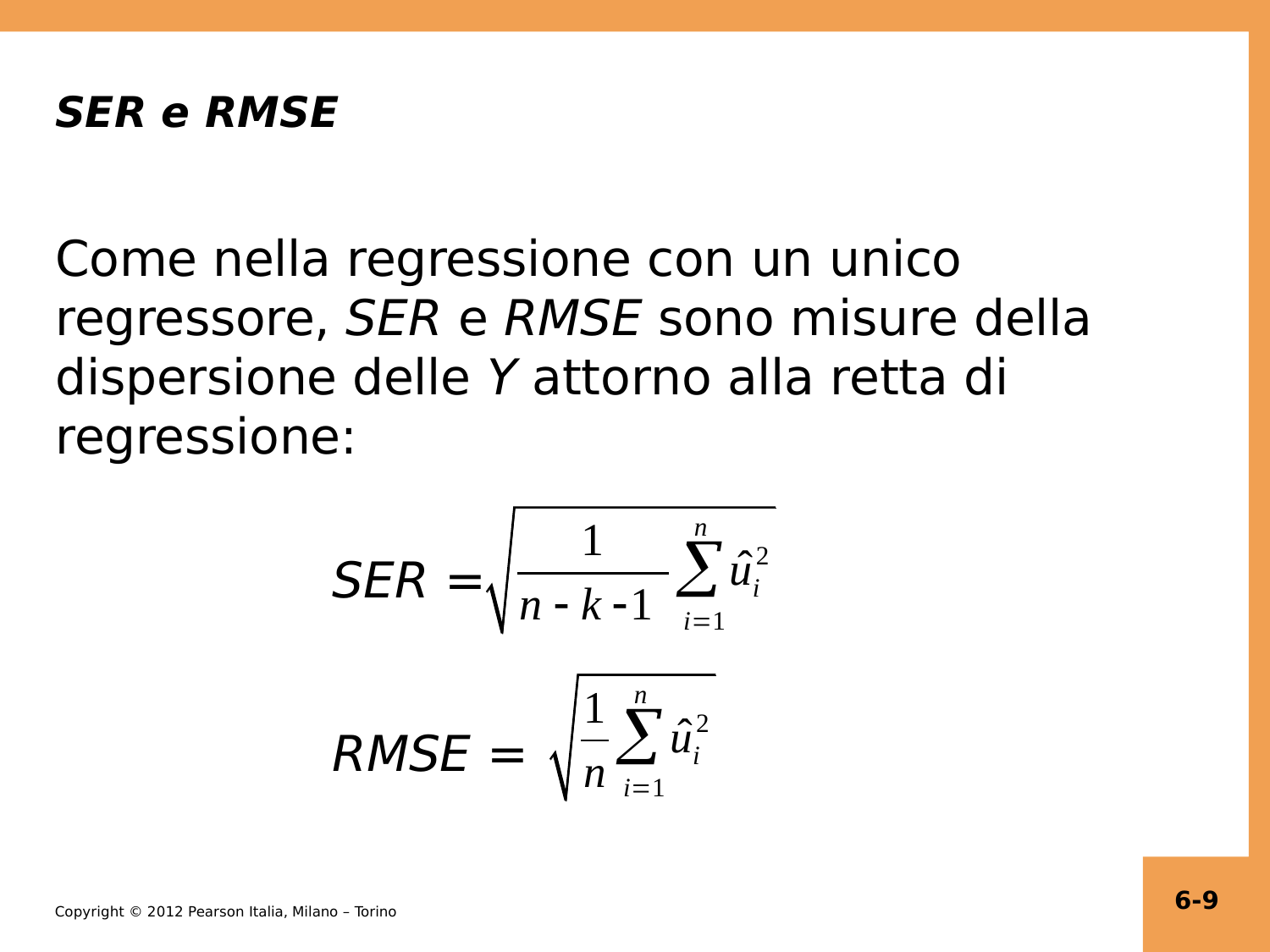

SER e RMSE

Come nella regressione con un unico  regressore, SER e RMSE sono misure della  dispersione delle Y attorno alla retta di  regressione:

n
1
∑
i=1
ˆ
2
u
SER =
i
n − k −1
1
n

n
∑
i=1
ˆ
2
u
RMSE =
i
6-9
Copyright © 2012 Pearson Italia, Milano – Torino